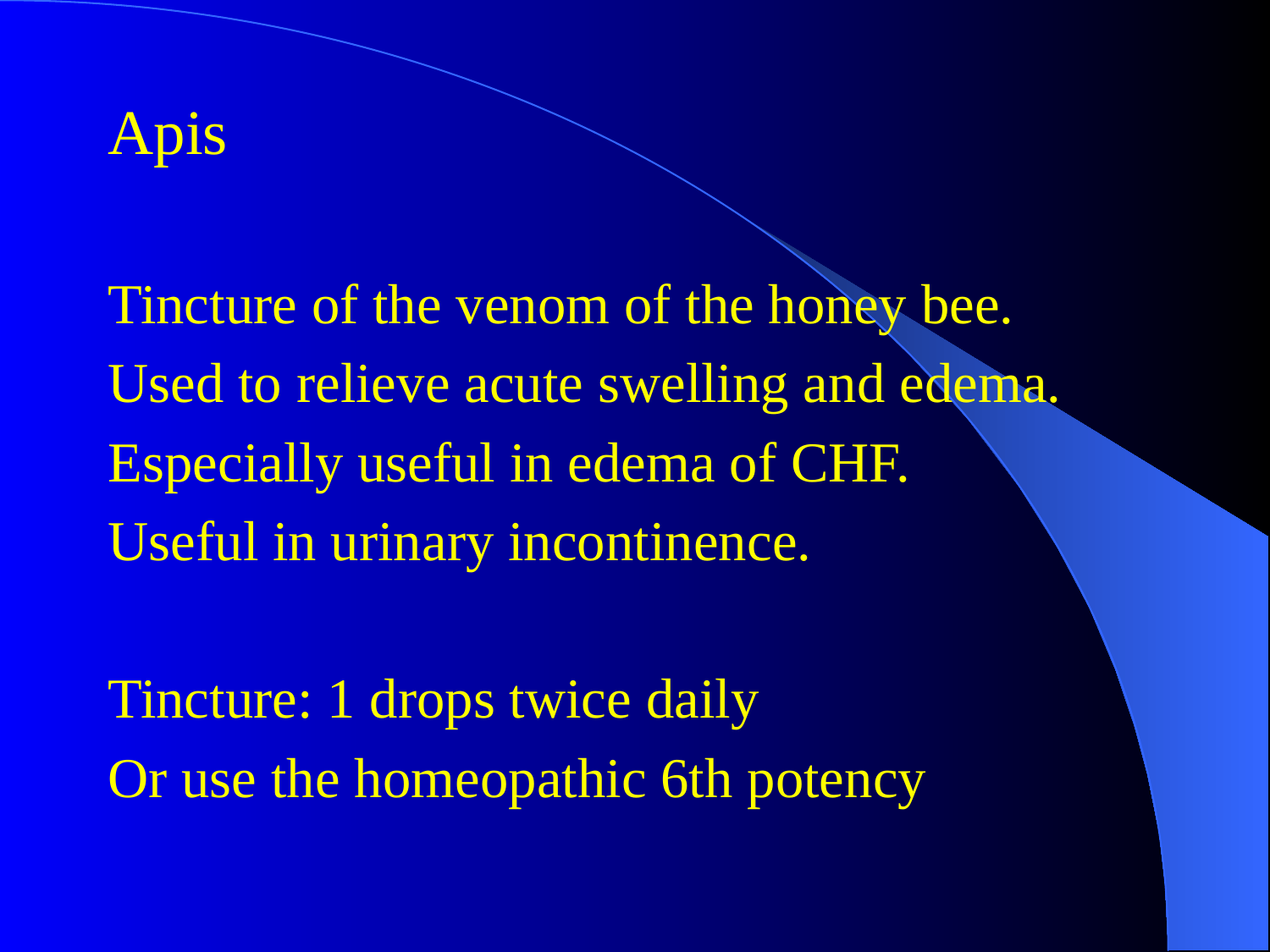

#
Apis

Tincture of the venom of the honey bee.
Used to relieve acute swelling and edema.
Especially useful in edema of CHF.
Useful in urinary incontinence.

Tincture: 1 drops twice daily
Or use the homeopathic 6th potency